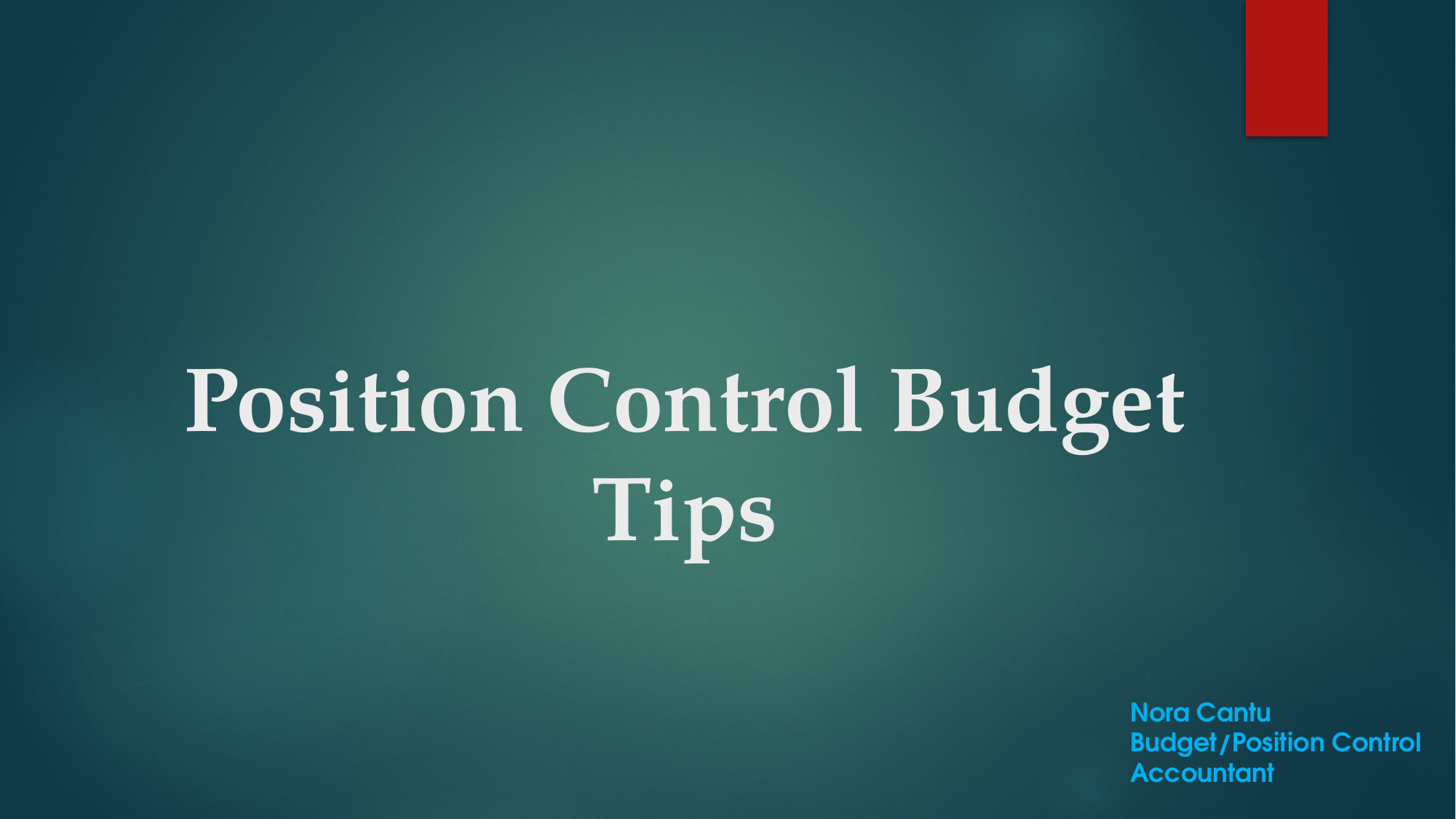

# Position Control Budget Tips
Nora Cantu
Budget/Position Control Accountant